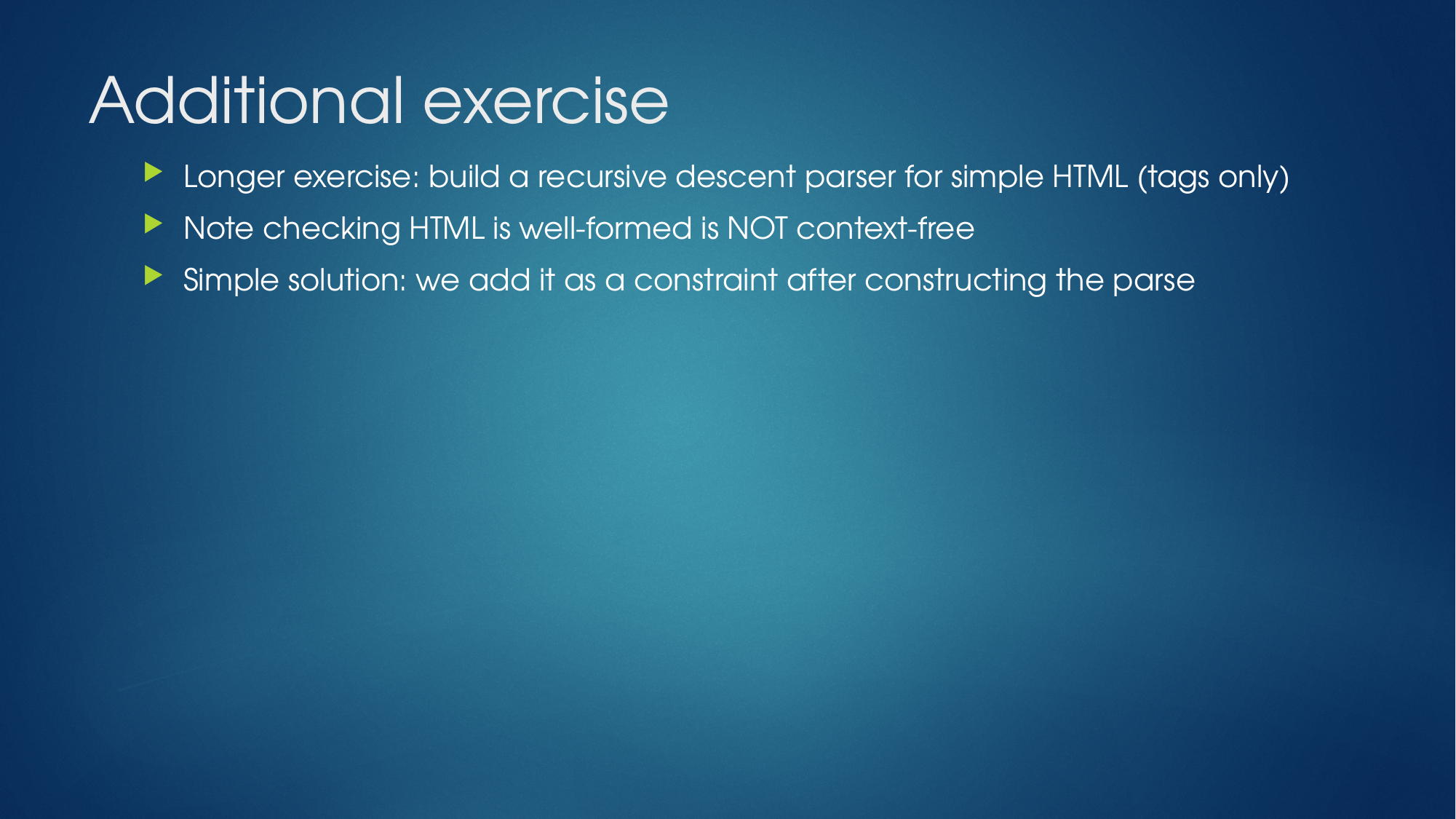

# Additional exercise
Longer exercise: build a recursive descent parser for simple HTML (tags only)
Note checking HTML is well-formed is NOT context-free
Simple solution: we add it as a constraint after constructing the parse